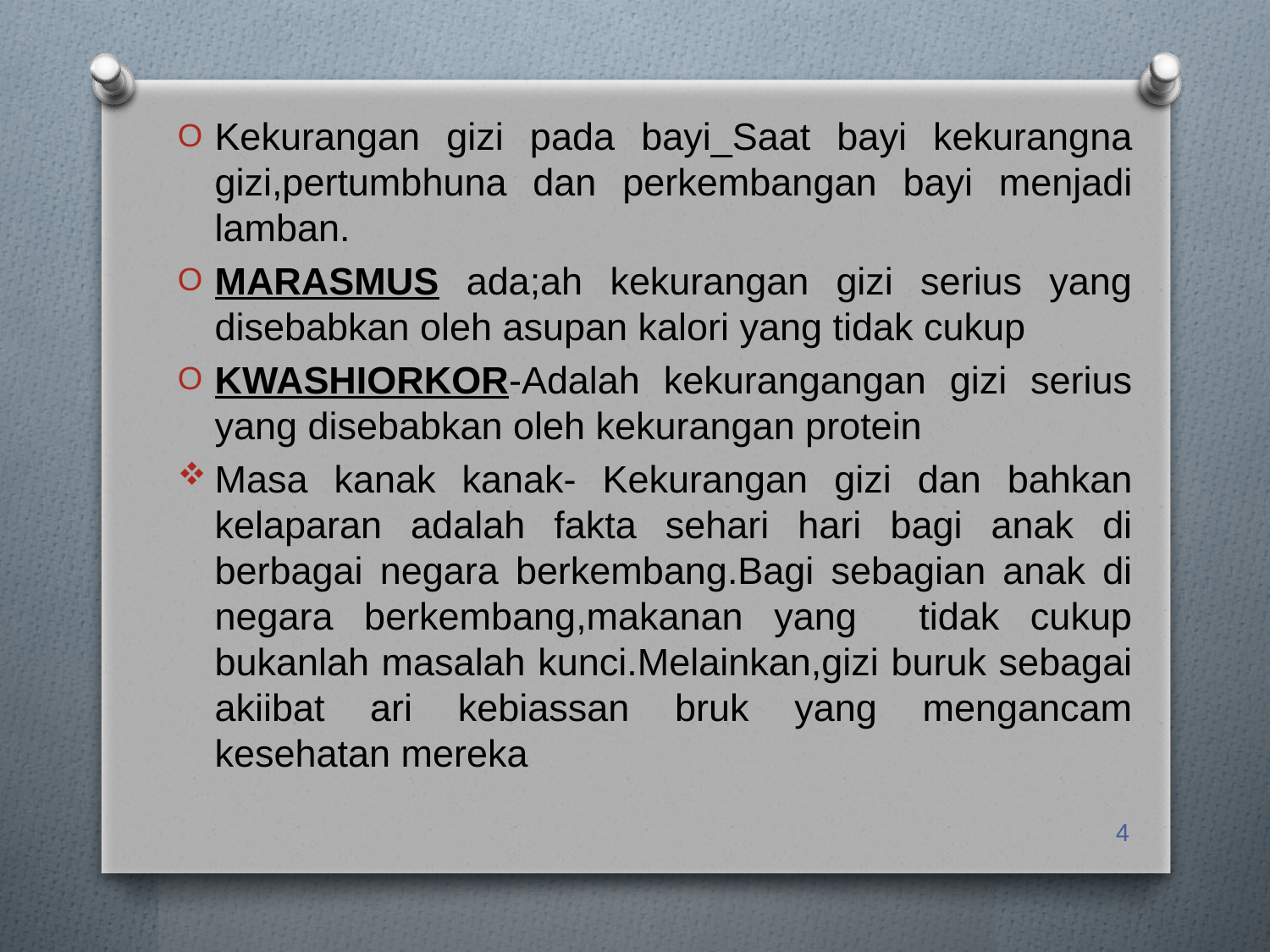

Kekurangan gizi pada bayi_Saat bayi kekurangna gizi,pertumbhuna dan perkembangan bayi menjadi lamban.
MARASMUS ada;ah kekurangan gizi serius yang disebabkan oleh asupan kalori yang tidak cukup
KWASHIORKOR-Adalah kekurangangan gizi serius yang disebabkan oleh kekurangan protein
Masa kanak kanak- Kekurangan gizi dan bahkan kelaparan adalah fakta sehari hari bagi anak di berbagai negara berkembang.Bagi sebagian anak di negara berkembang,makanan yang  tidak cukup bukanlah masalah kunci.Melainkan,gizi buruk sebagai akiibat ari kebiassan bruk yang mengancam kesehatan mereka

4